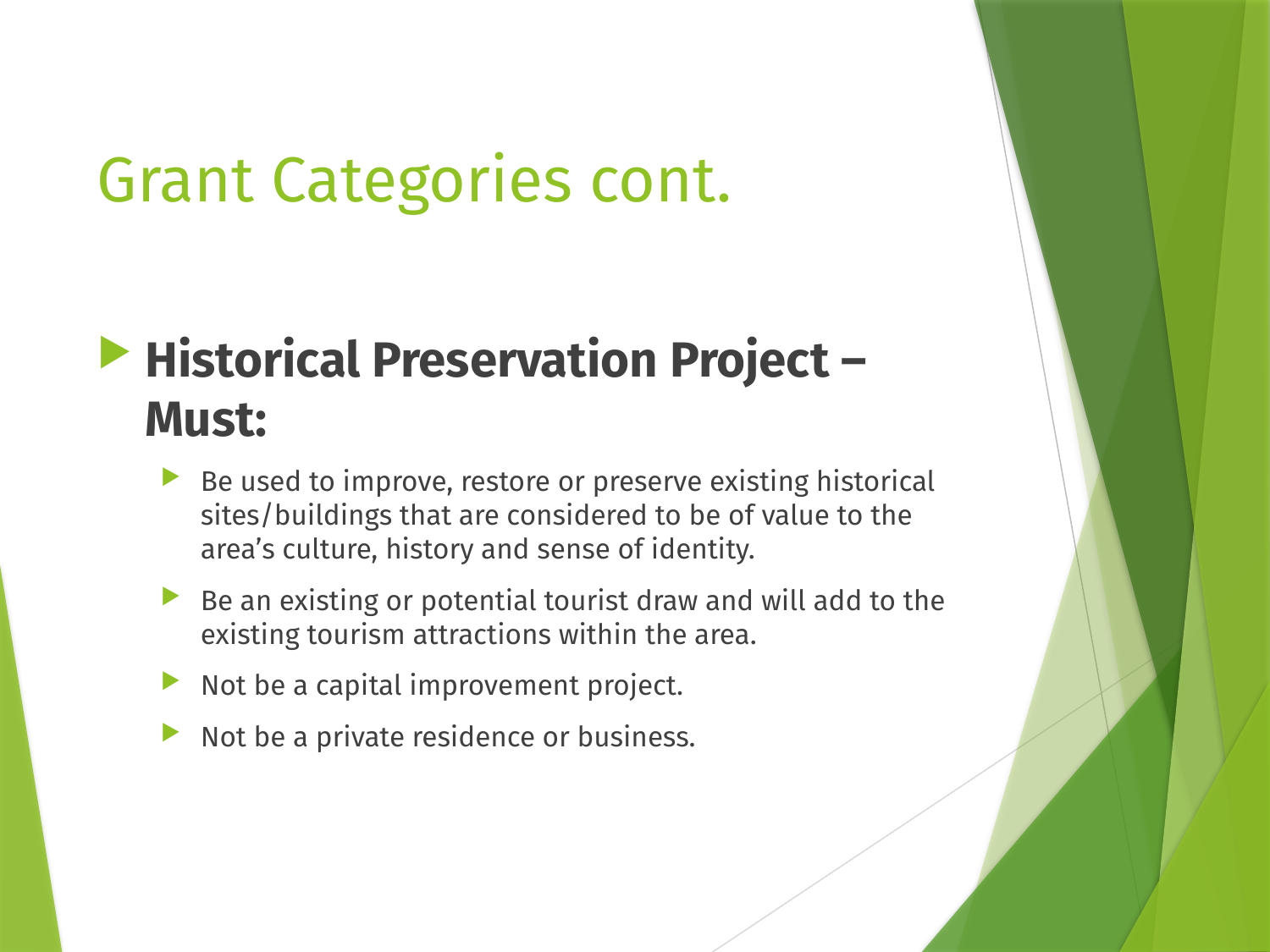

# Grant Categories cont.
Historical Preservation Project – Must:
Be used to improve, restore or preserve existing historical sites/buildings that are considered to be of value to the area’s culture, history and sense of identity.
Be an existing or potential tourist draw and will add to the existing tourism attractions within the area.
Not be a capital improvement project.
Not be a private residence or business.